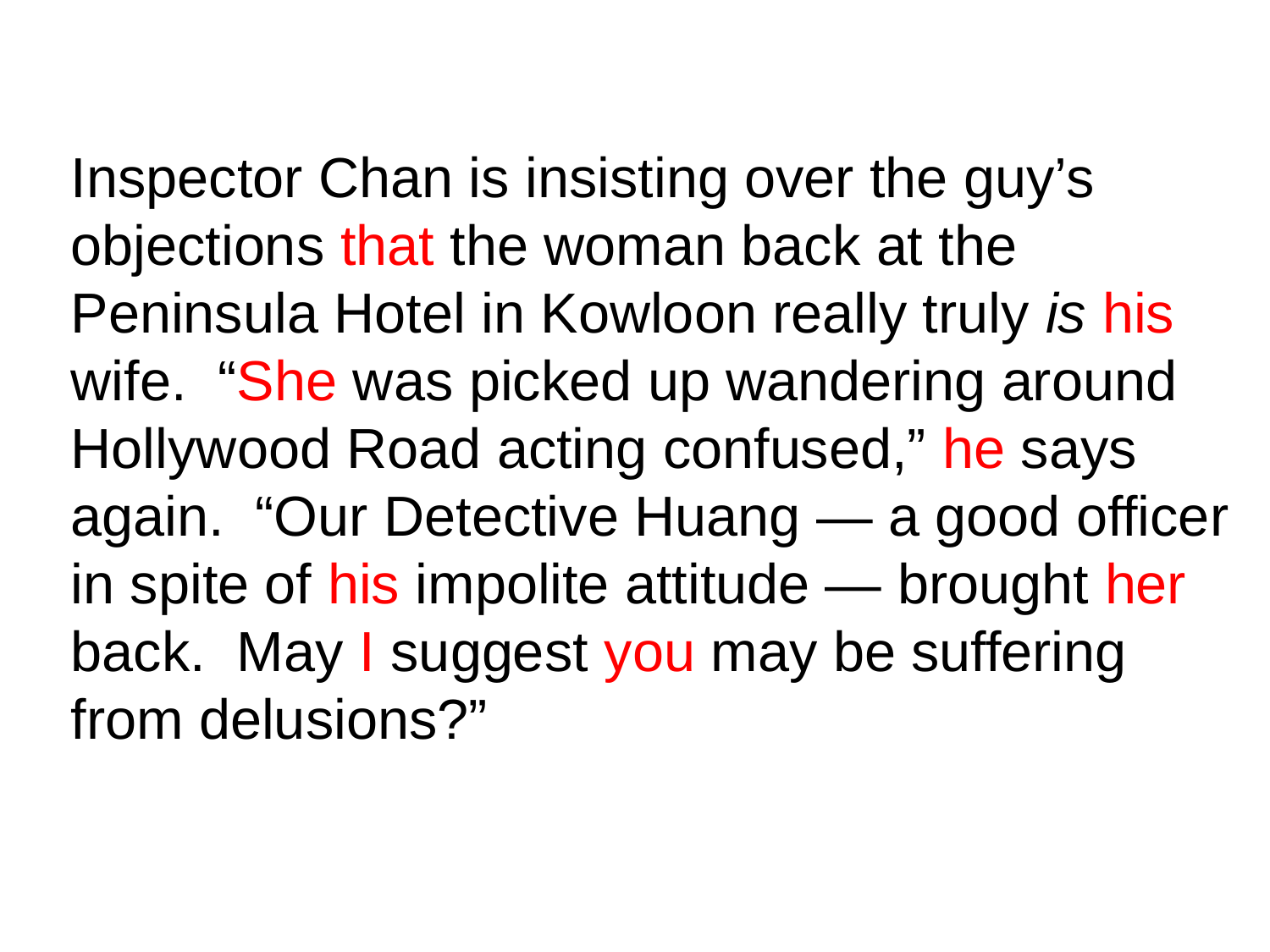

Inspector Chan is insisting over the guy’s objections that the woman back at the Peninsula Hotel in Kowloon really truly is his wife.  “She was picked up wandering around Hollywood Road acting confused,” he says again.  “Our Detective Huang — a good officer in spite of his impolite attitude — brought her back.  May I suggest you may be suffering from delusions?”